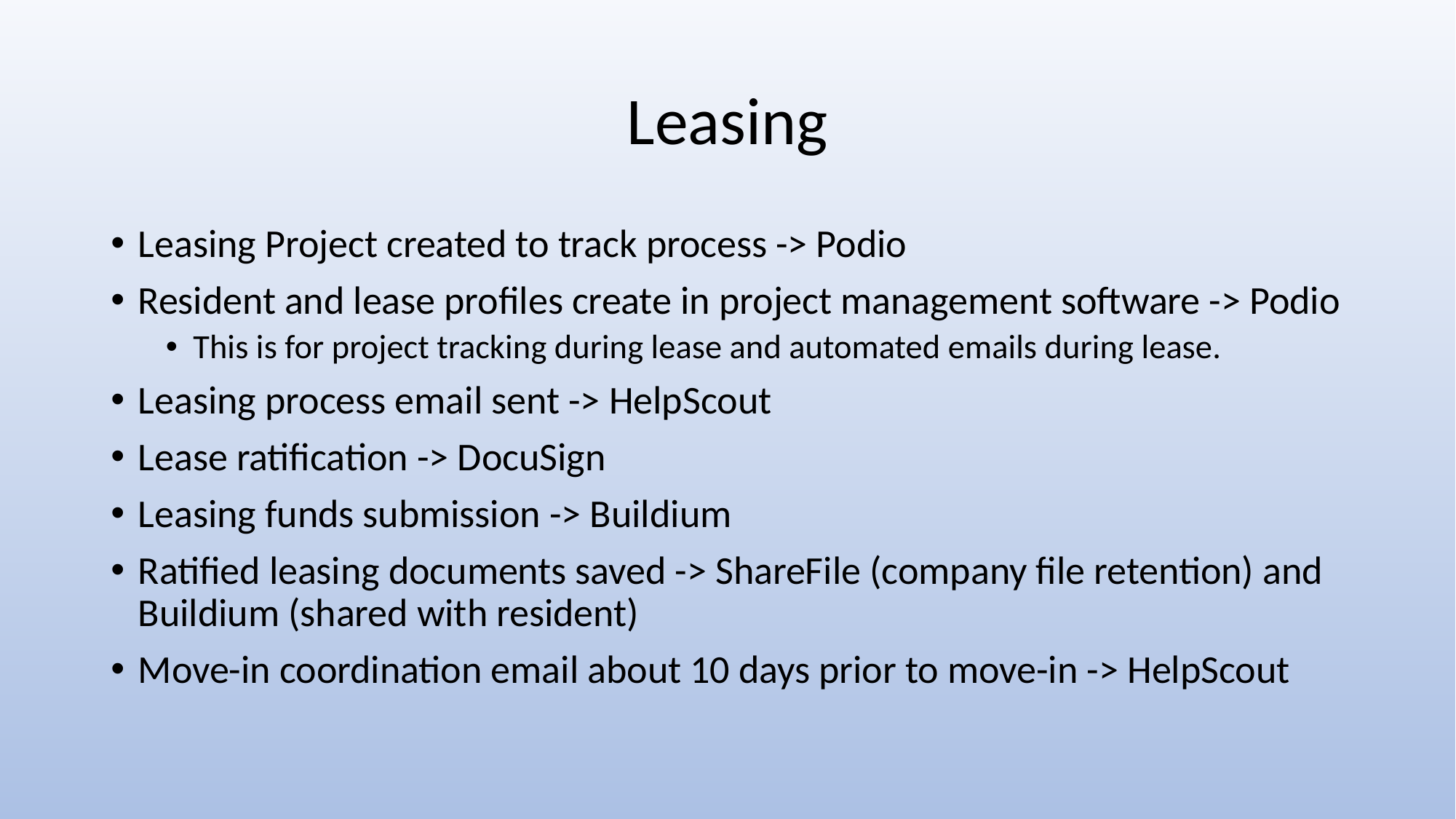

# Leasing
Leasing Project created to track process -> Podio
Resident and lease profiles create in project management software -> Podio
This is for project tracking during lease and automated emails during lease.
Leasing process email sent -> HelpScout
Lease ratification -> DocuSign
Leasing funds submission -> Buildium
Ratified leasing documents saved -> ShareFile (company file retention) and Buildium (shared with resident)
Move-in coordination email about 10 days prior to move-in -> HelpScout